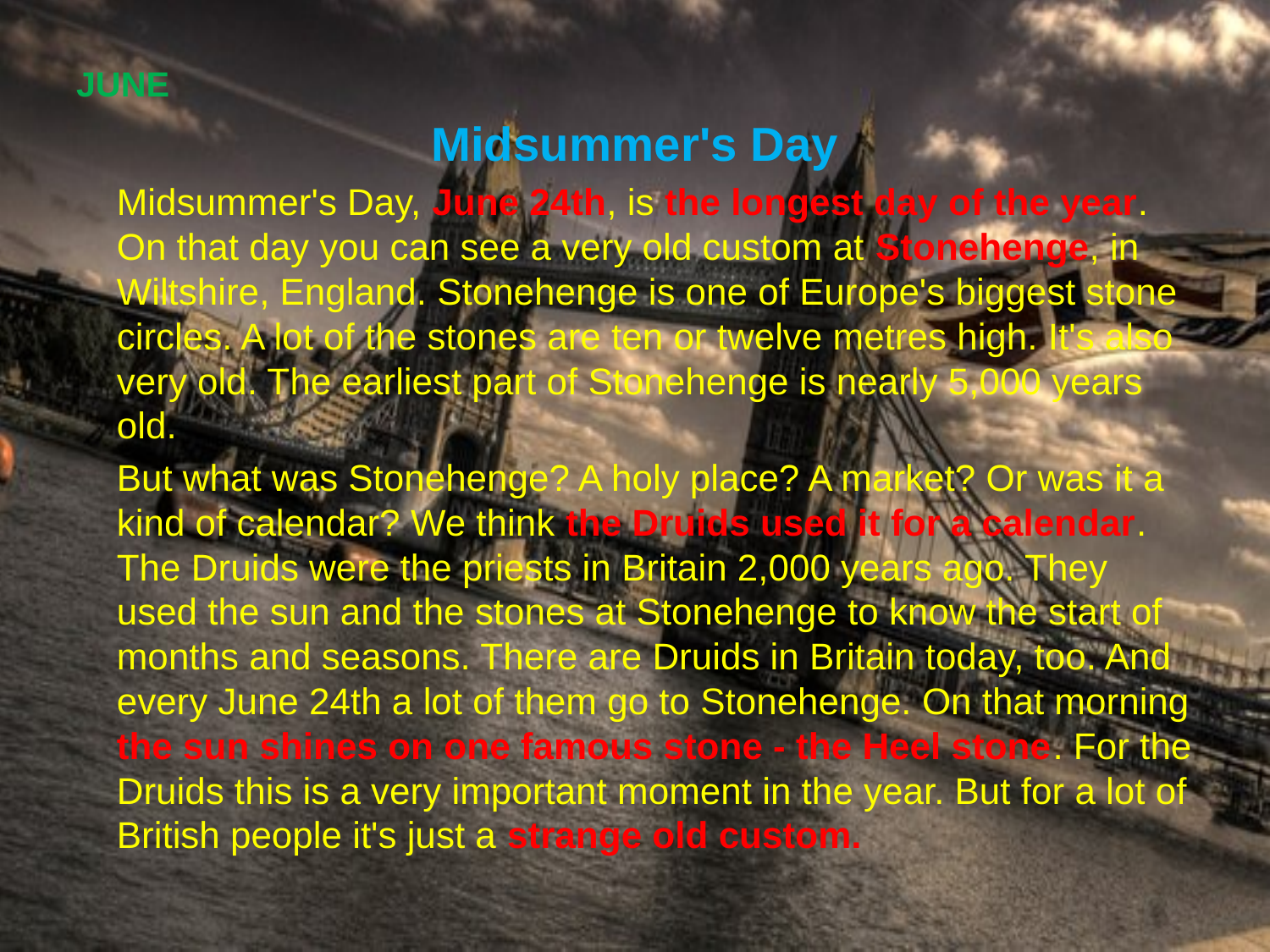

JUNE
Midsummer's Day
		Midsummer's Day, June 24th, is the longest day of the year. On that day you can see a very old custom at Stonehenge, in Wiltshire, England. Stonehenge is one of Europe's biggest stone circles. A lot of the stones are ten or twelve metres high. It's also very old. The earliest part of Stonehenge is nearly 5,000 years old.
		But what was Stonehenge? A holy place? A market? Or was it a kind of calendar? We think the Druids used it for a calendar. The Druids were the priests in Britain 2,000 years ago. They used the sun and the stones at Stonehenge to know the start of months and seasons. There are Druids in Britain today, too. And every June 24th a lot of them go to Stonehenge. On that morning the sun shines on one famous stone - the Heel stone. For the Druids this is a very important moment in the year. But for a lot of British people it's just a strange old custom.